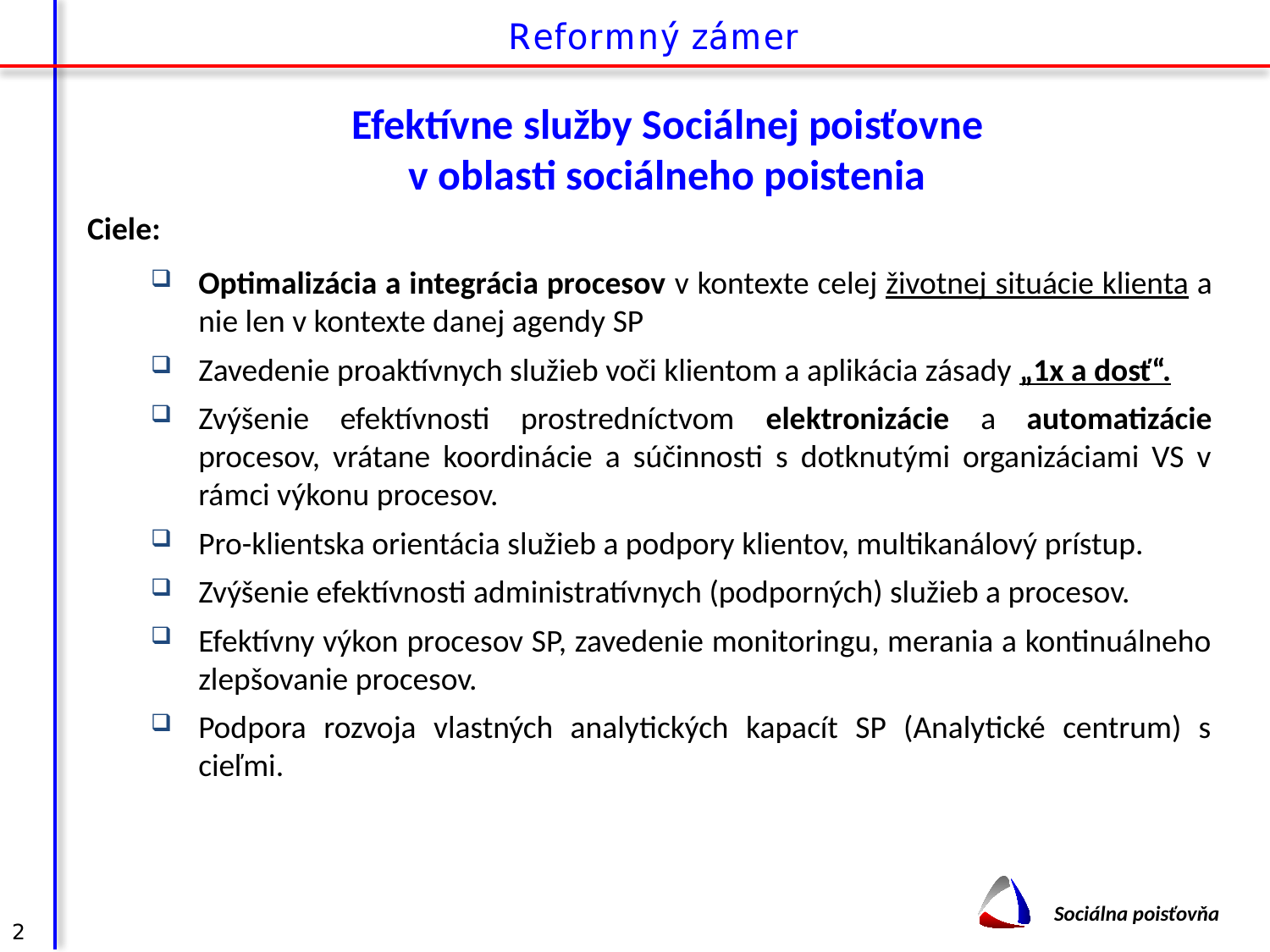

Reformný zámer
Efektívne služby Sociálnej poisťovne
v oblasti sociálneho poistenia
Ciele:
Optimalizácia a integrácia procesov v kontexte celej životnej situácie klienta a nie len v kontexte danej agendy SP
Zavedenie proaktívnych služieb voči klientom a aplikácia zásady „1x a dosť“.
Zvýšenie efektívnosti prostredníctvom elektronizácie a automatizácie procesov, vrátane koordinácie a súčinnosti s dotknutými organizáciami VS v rámci výkonu procesov.
Pro-klientska orientácia služieb a podpory klientov, multikanálový prístup.
Zvýšenie efektívnosti administratívnych (podporných) služieb a procesov.
Efektívny výkon procesov SP, zavedenie monitoringu, merania a kontinuálneho zlepšovanie procesov.
Podpora rozvoja vlastných analytických kapacít SP (Analytické centrum) s cieľmi.